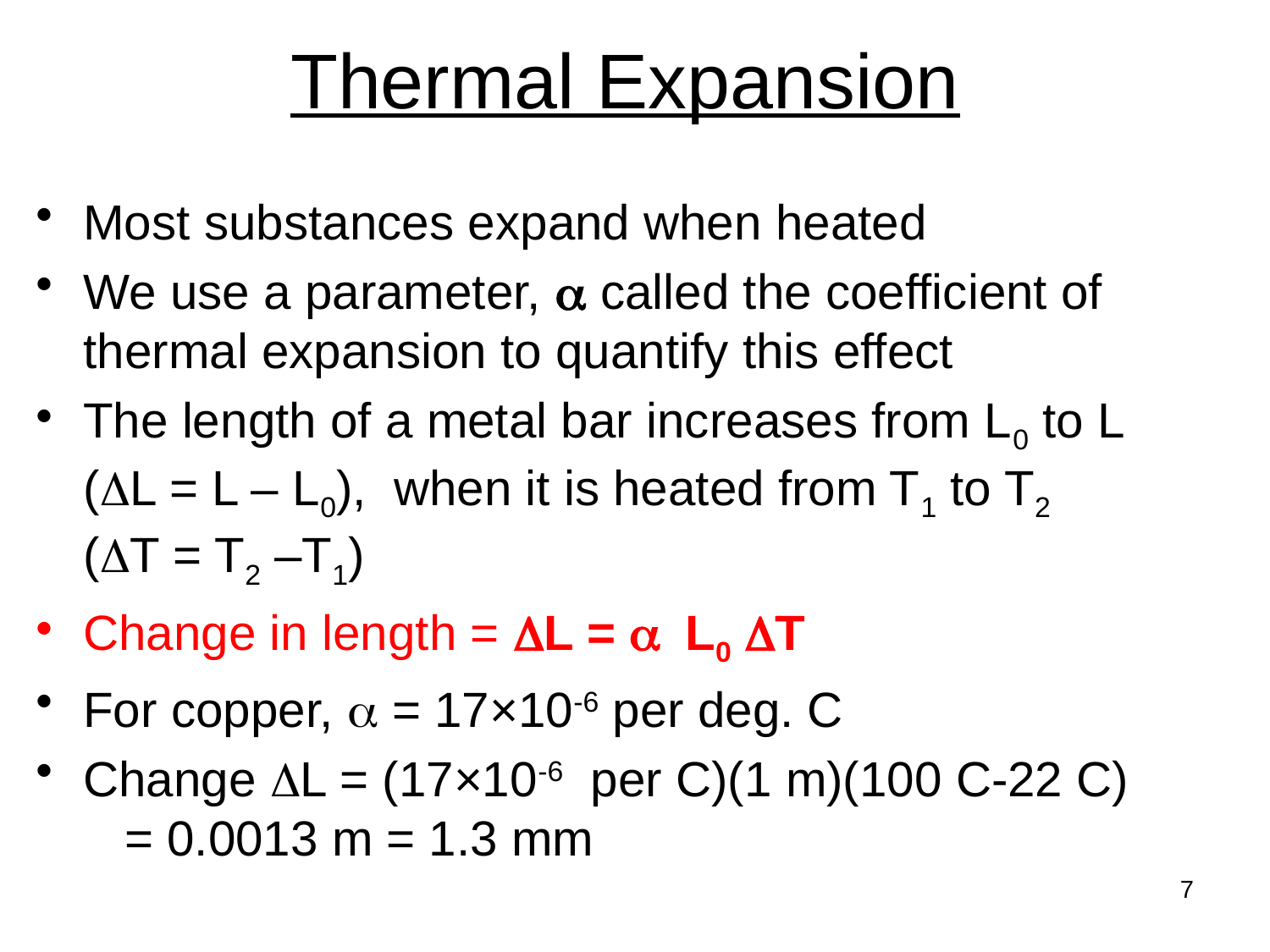

# Thermal Expansion
Most substances expand when heated
We use a parameter, α called the coefficient of thermal expansion to quantify this effect
The length of a metal bar increases from L0 to L
(ΔL = L – L0),  when it is heated from T1 to T2
(ΔT = T2 –T1)
Change in length = ΔL = α L0 ΔT
For copper, α = 17×10-6 per deg. C
Change ΔL = (17×10-6  per C)(1 m)(100 C-22 C)
   = 0.0013 m = 1.3 mm
7